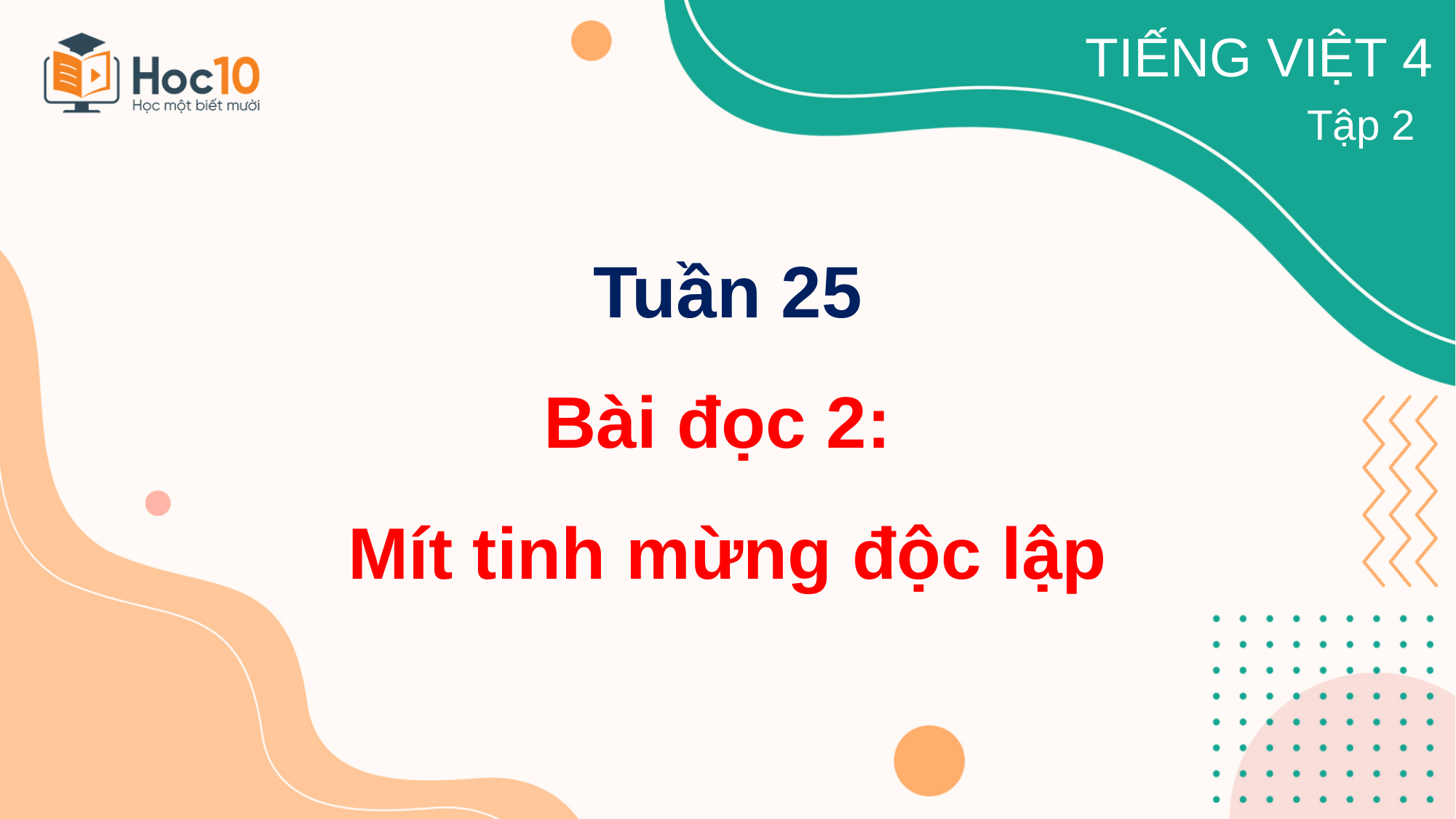

TIẾNG VIỆT 4
Tập 2
Tuần 25
Bài đọc 2:
Mít tinh mừng độc lập